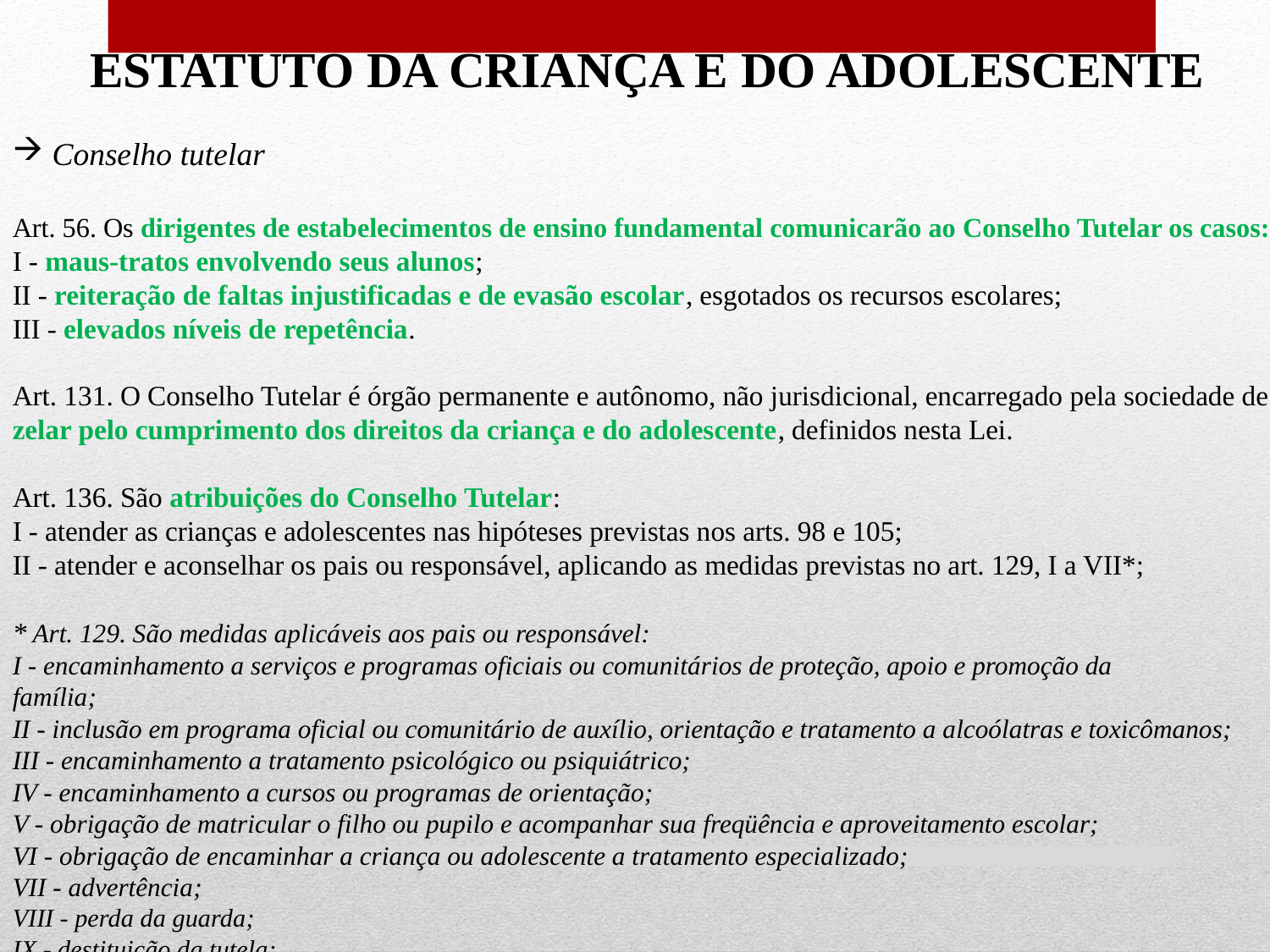

ESTATUTO DA CRIANÇA E DO ADOLESCENTE

Conselho tutelar

Art. 56. Os dirigentes de estabelecimentos de ensino fundamental comunicarão ao Conselho Tutelar os casos:
I - maus-tratos envolvendo seus alunos;
II - reiteração de faltas injustificadas e de evasão escolar, esgotados os recursos escolares;
III - elevados níveis de repetência.

Art. 131. O Conselho Tutelar é órgão permanente e autônomo, não jurisdicional, encarregado pela sociedade de zelar pelo cumprimento dos direitos da criança e do adolescente, definidos nesta Lei.

Art. 136. São atribuições do Conselho Tutelar:
I - atender as crianças e adolescentes nas hipóteses previstas nos arts. 98 e 105;
II - atender e aconselhar os pais ou responsável, aplicando as medidas previstas no art. 129, I a VII*;

* Art. 129. São medidas aplicáveis aos pais ou responsável:
I - encaminhamento a serviços e programas oficiais ou comunitários de proteção, apoio e promoção da família;
II - inclusão em programa oficial ou comunitário de auxílio, orientação e tratamento a alcoólatras e toxicômanos;
III - encaminhamento a tratamento psicológico ou psiquiátrico;
IV - encaminhamento a cursos ou programas de orientação;
V - obrigação de matricular o filho ou pupilo e acompanhar sua freqüência e aproveitamento escolar;
VI - obrigação de encaminhar a criança ou adolescente a tratamento especializado;
VII - advertência;
VIII - perda da guarda;
IX - destituição da tutela;
X - suspensão ou destituição do pátrio poder poder familiar.